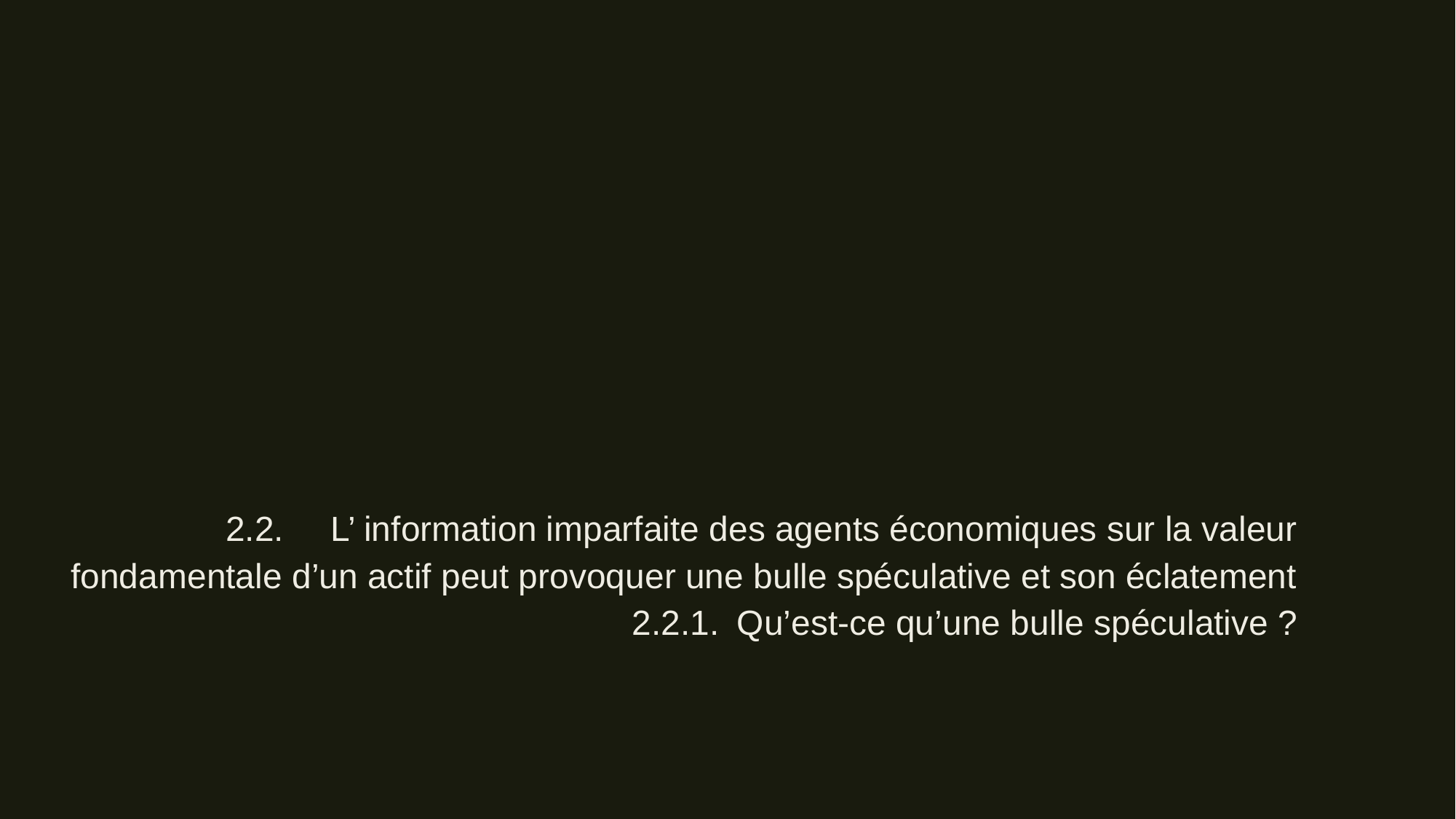

#
2.2.	L’ information imparfaite des agents économiques sur la valeur fondamentale d’un actif peut provoquer une bulle spéculative et son éclatement
2.2.1.	Qu’est-ce qu’une bulle spéculative ?